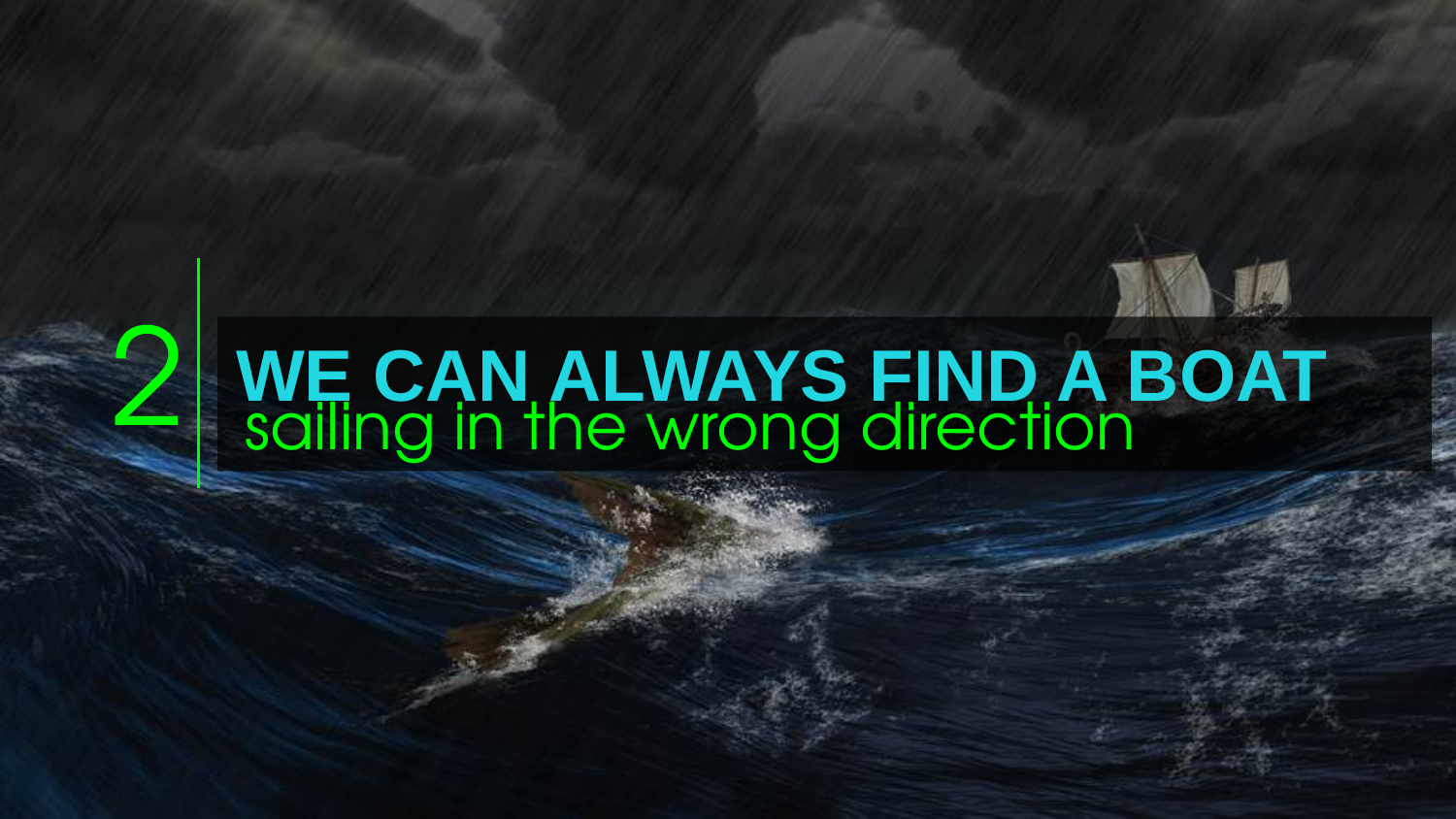

2

WE CAN ALWAYS FIND A BOAT
sailing in the wrong direction